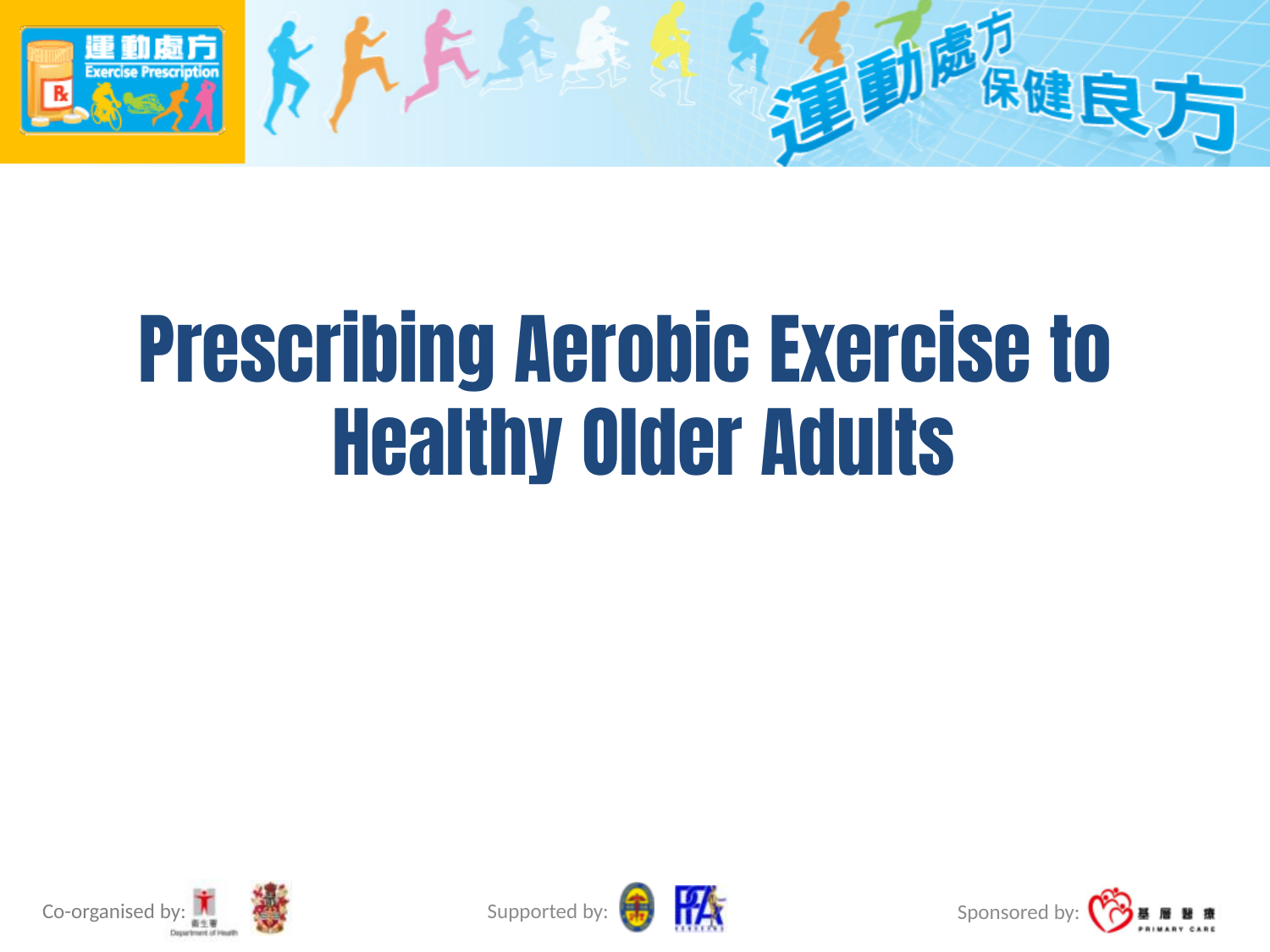

# Prescribing Aerobic Exercise to Healthy Older Adults